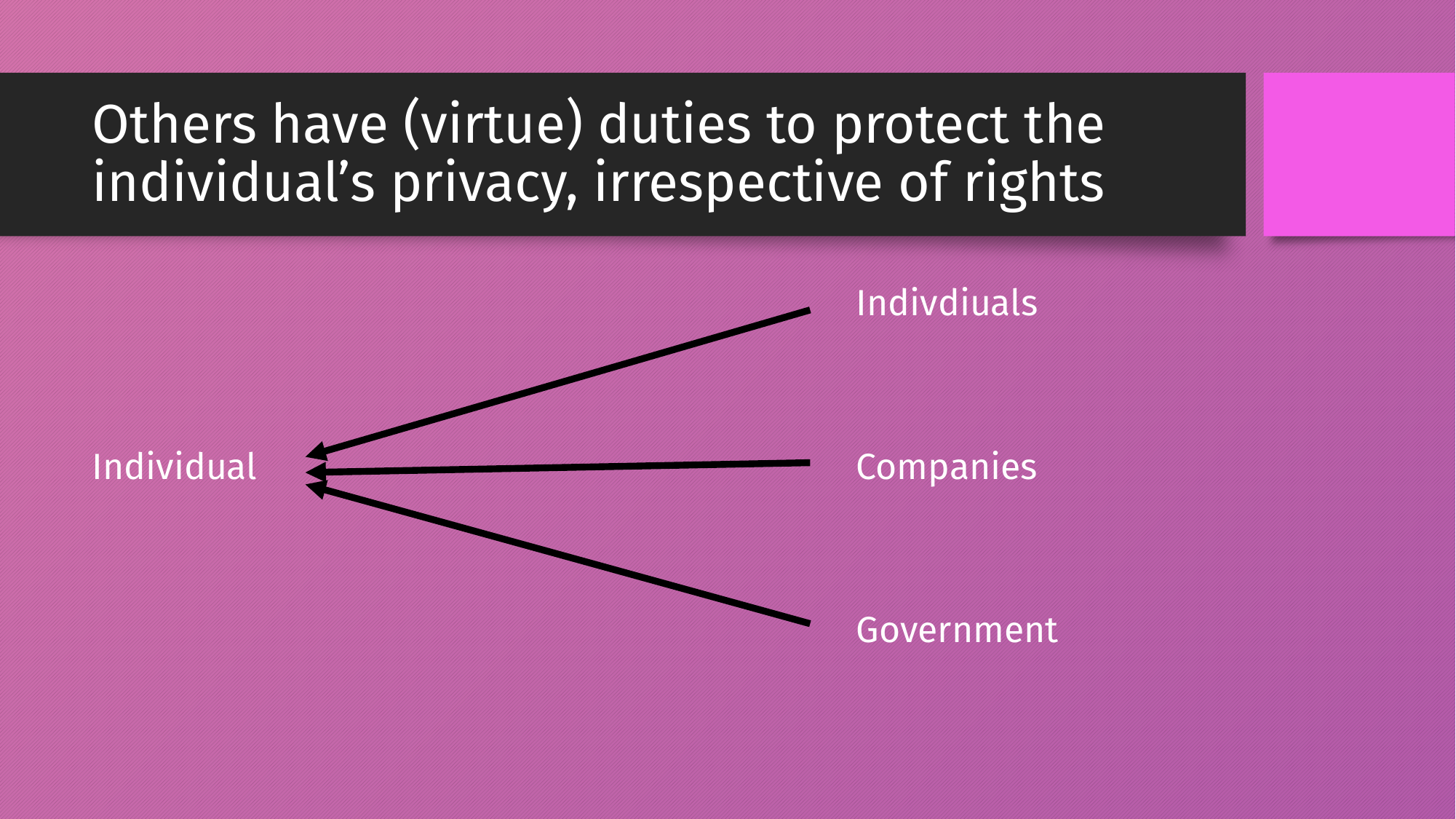

# Others have (virtue) duties to protect the individual’s privacy, irrespective of rights
							Indivdiuals

Individual 						Companies

							Government